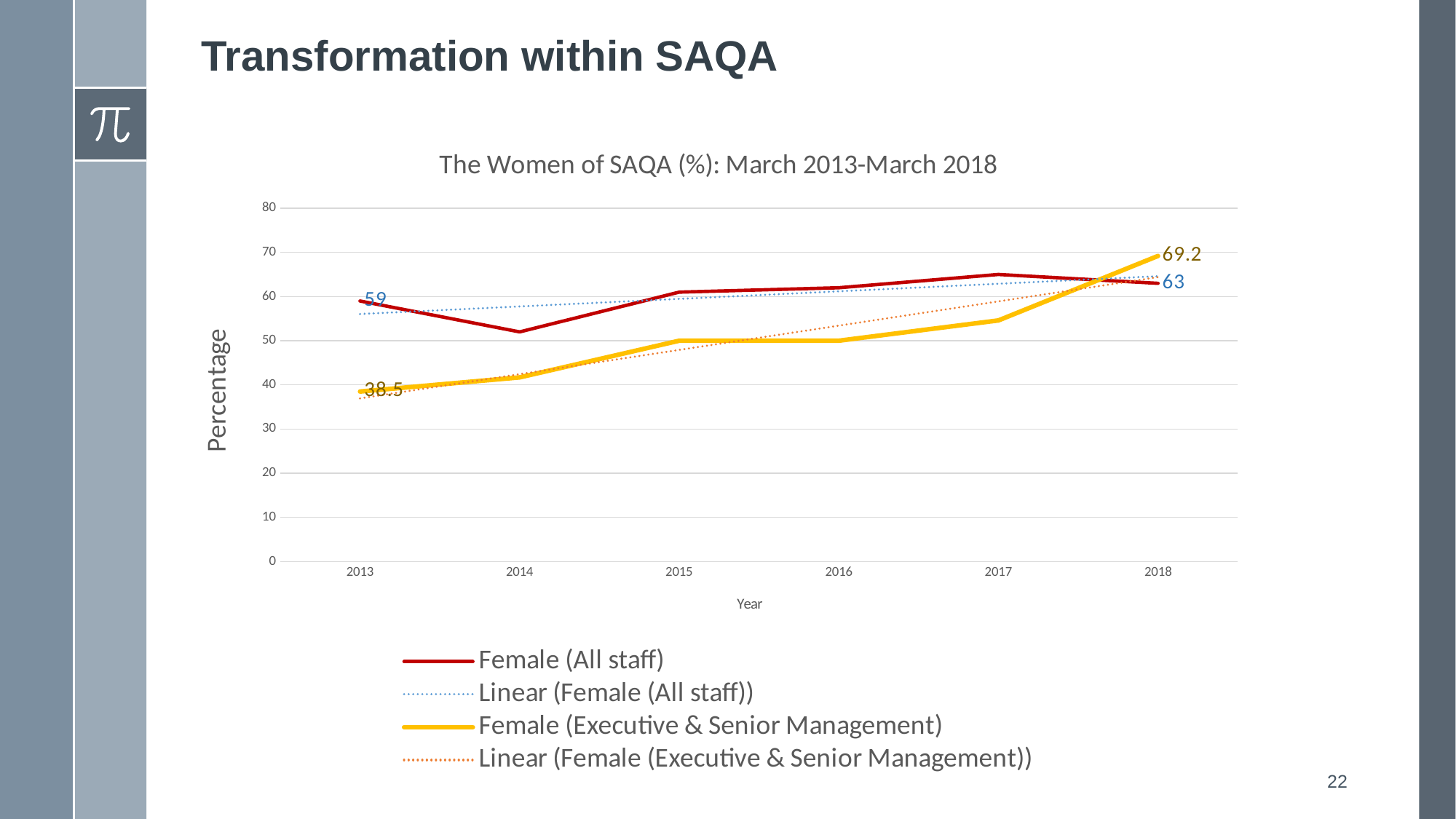

# Transformation within SAQA

### Chart: The Women of SAQA (%): March 2013-March 2018

| Category | Female (All staff) | Female (Executive & Senior Management) |
|---|---|---|
| 2013 | 59.0 | 38.5 |
| 2014 | 52.0 | 41.7 |
| 2015 | 61.0 | 50.0 |
| 2016 | 62.0 | 50.0 |
| 2017 | 65.0 | 54.6 |
| 2018 | 63.0 | 69.2 |
22